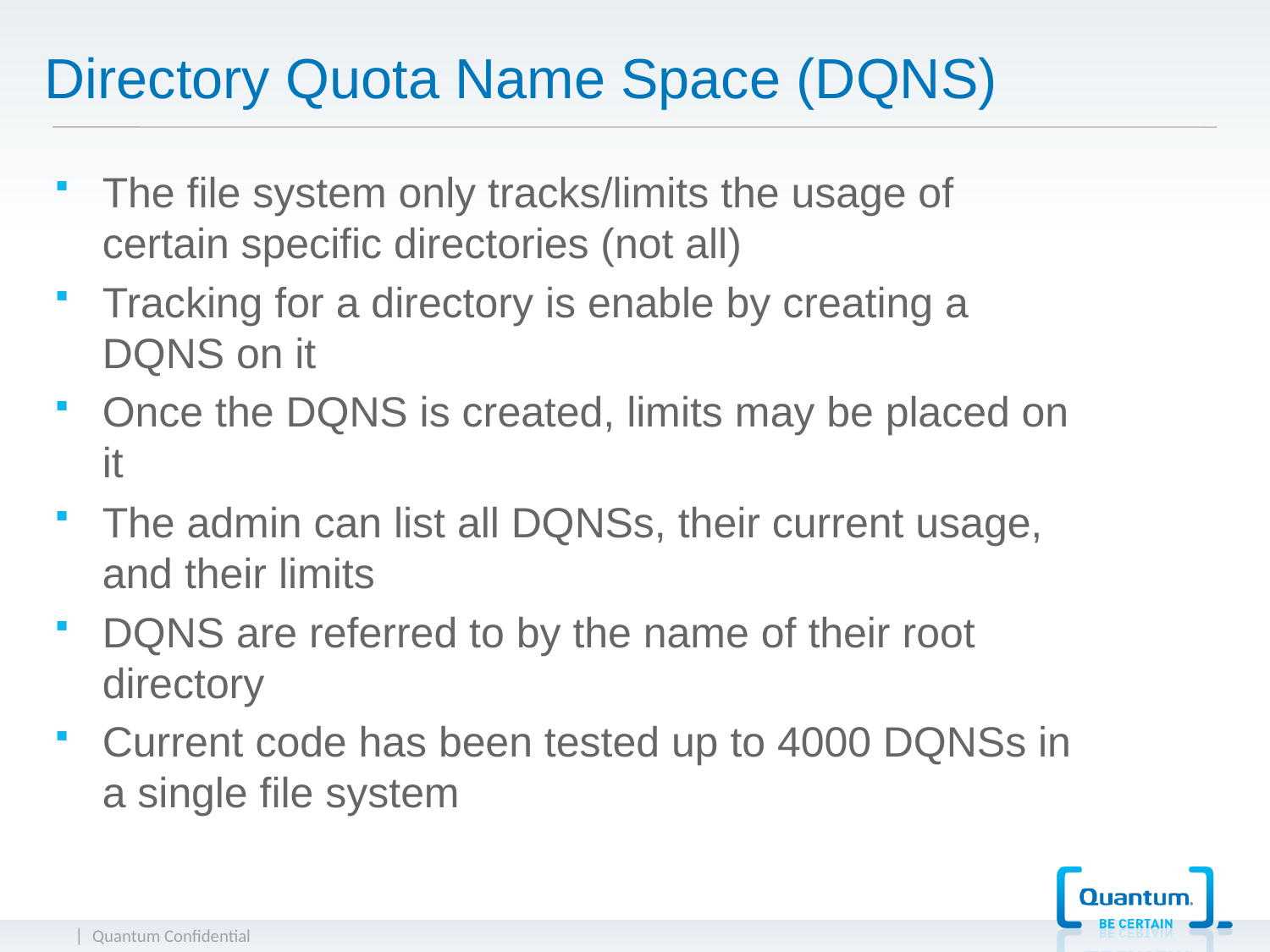

# Directory Quota Name Space (DQNS)
The file system only tracks/limits the usage of certain specific directories (not all)
Tracking for a directory is enable by creating a DQNS on it
Once the DQNS is created, limits may be placed on it
The admin can list all DQNSs, their current usage, and their limits
DQNS are referred to by the name of their root directory
Current code has been tested up to 4000 DQNSs in a single file system